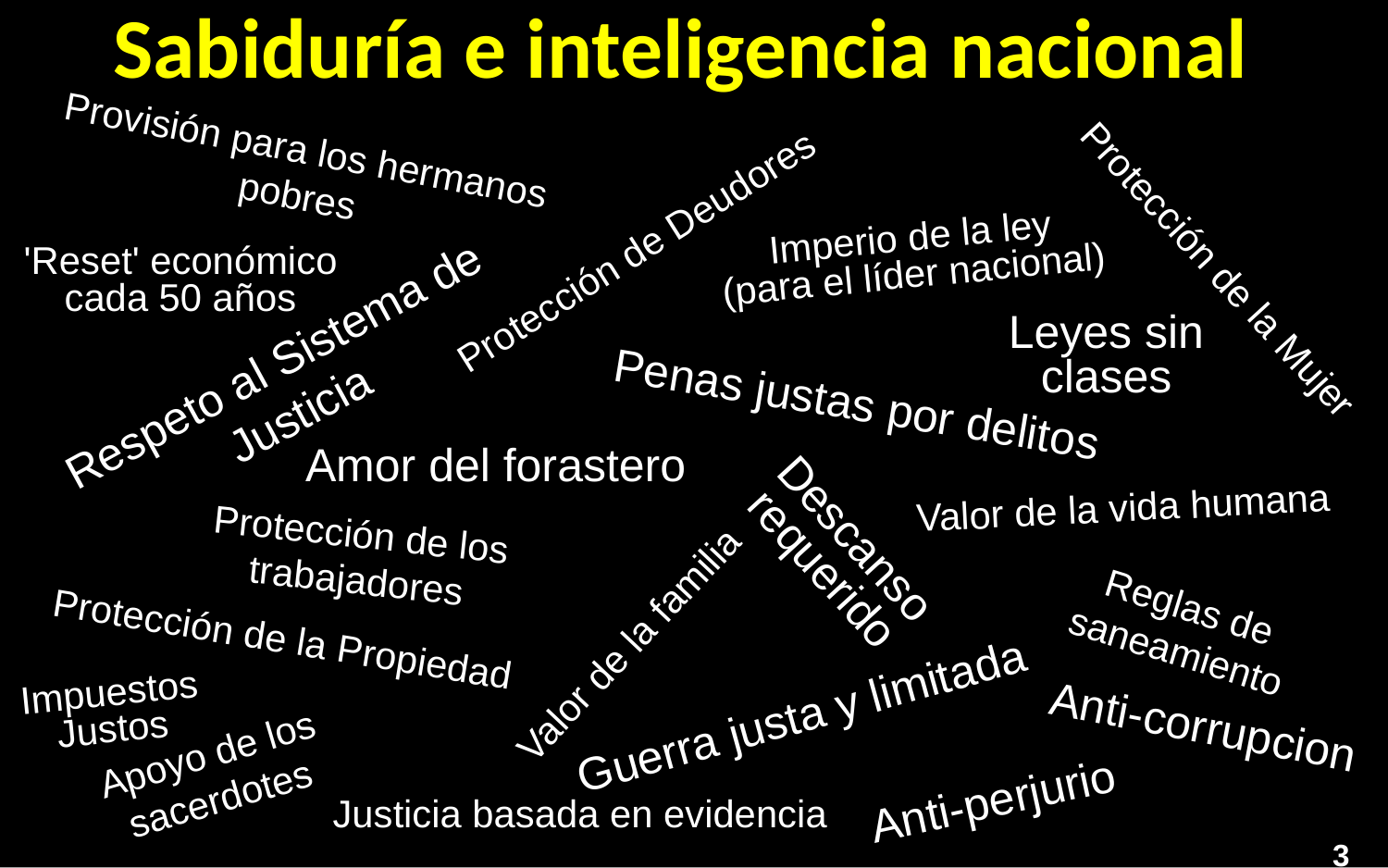

# Sabiduría e inteligencia nacional
Provisión para los hermanos pobres
Imperio de la ley
(para el líder nacional)
Protección de Deudores
Protección de la Mujer
'Reset' económico cada 50 años
Leyes sin clases
Respeto al Sistema de Justicia
Penas justas por delitos
Amor del forastero
Valor de la vida humana
Protección de los trabajadores
Descanso requerido
Reglas de saneamiento
Protección de la Propiedad
Valor de la familia
Impuestos Justos
Guerra justa y limitada
Anti-corrupcion
Apoyo de los sacerdotes
Anti-perjurio
Justicia basada en evidencia
3